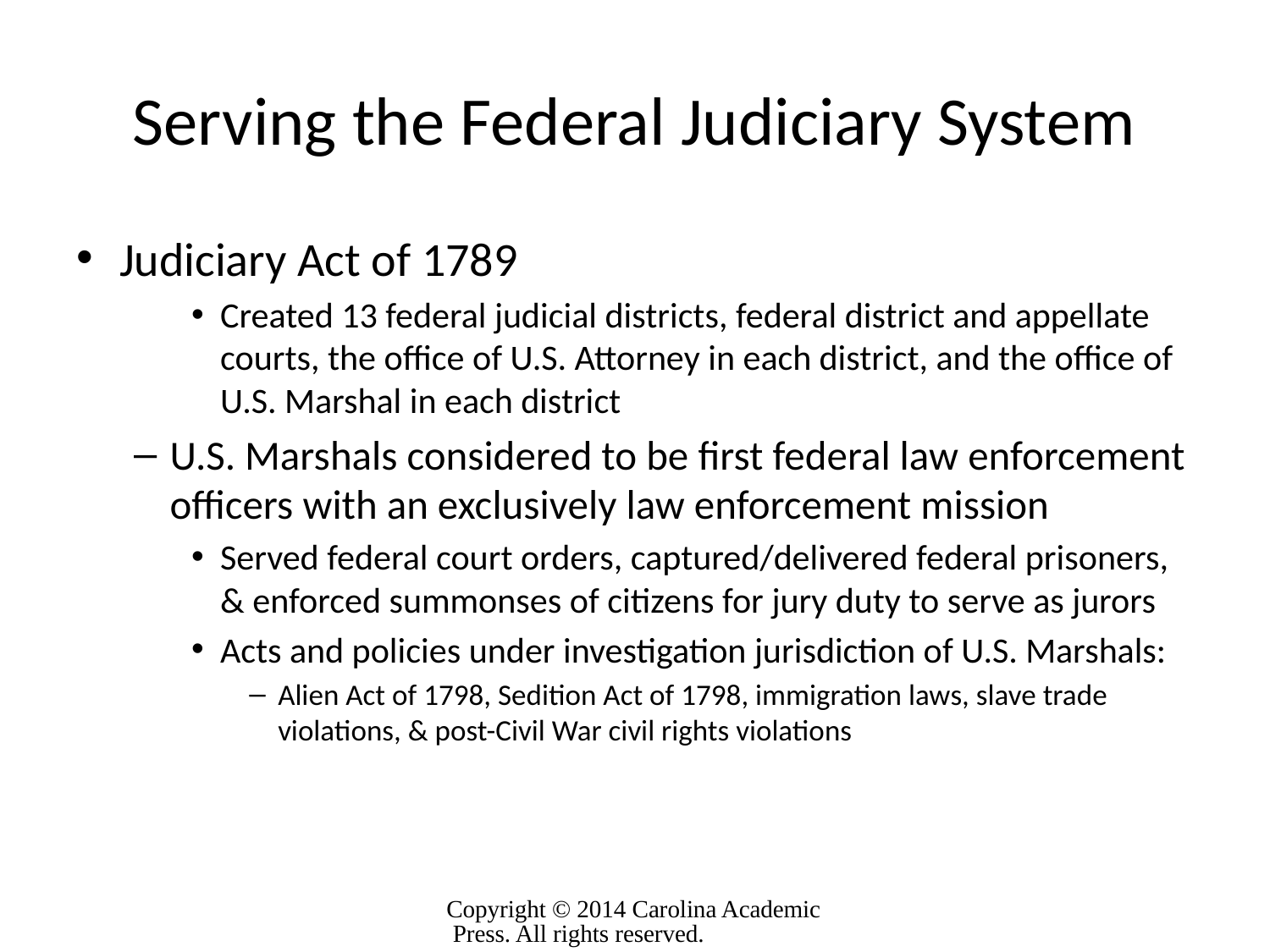

# Serving the Federal Judiciary System
Judiciary Act of 1789
Created 13 federal judicial districts, federal district and appellate courts, the office of U.S. Attorney in each district, and the office of U.S. Marshal in each district
U.S. Marshals considered to be first federal law enforcement officers with an exclusively law enforcement mission
Served federal court orders, captured/delivered federal prisoners, & enforced summonses of citizens for jury duty to serve as jurors
Acts and policies under investigation jurisdiction of U.S. Marshals:
Alien Act of 1798, Sedition Act of 1798, immigration laws, slave trade violations, & post-Civil War civil rights violations
Copyright © 2014 Carolina Academic Press. All rights reserved.